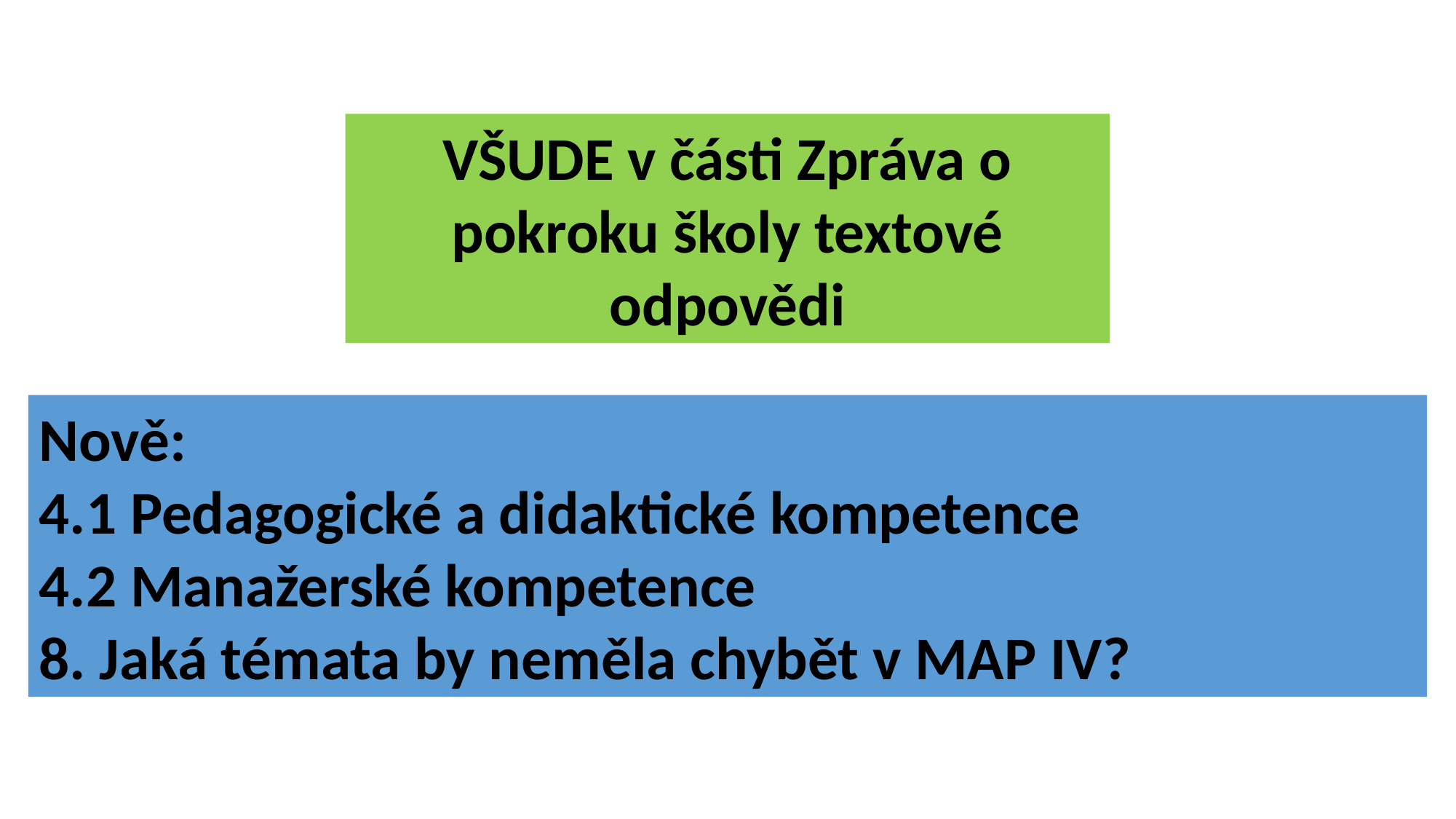

#
VŠUDE v části Zpráva o pokroku školy textové odpovědi

Nově:
4.1 Pedagogické a didaktické kompetence
4.2 Manažerské kompetence
8. Jaká témata by neměla chybět v MAP IV?